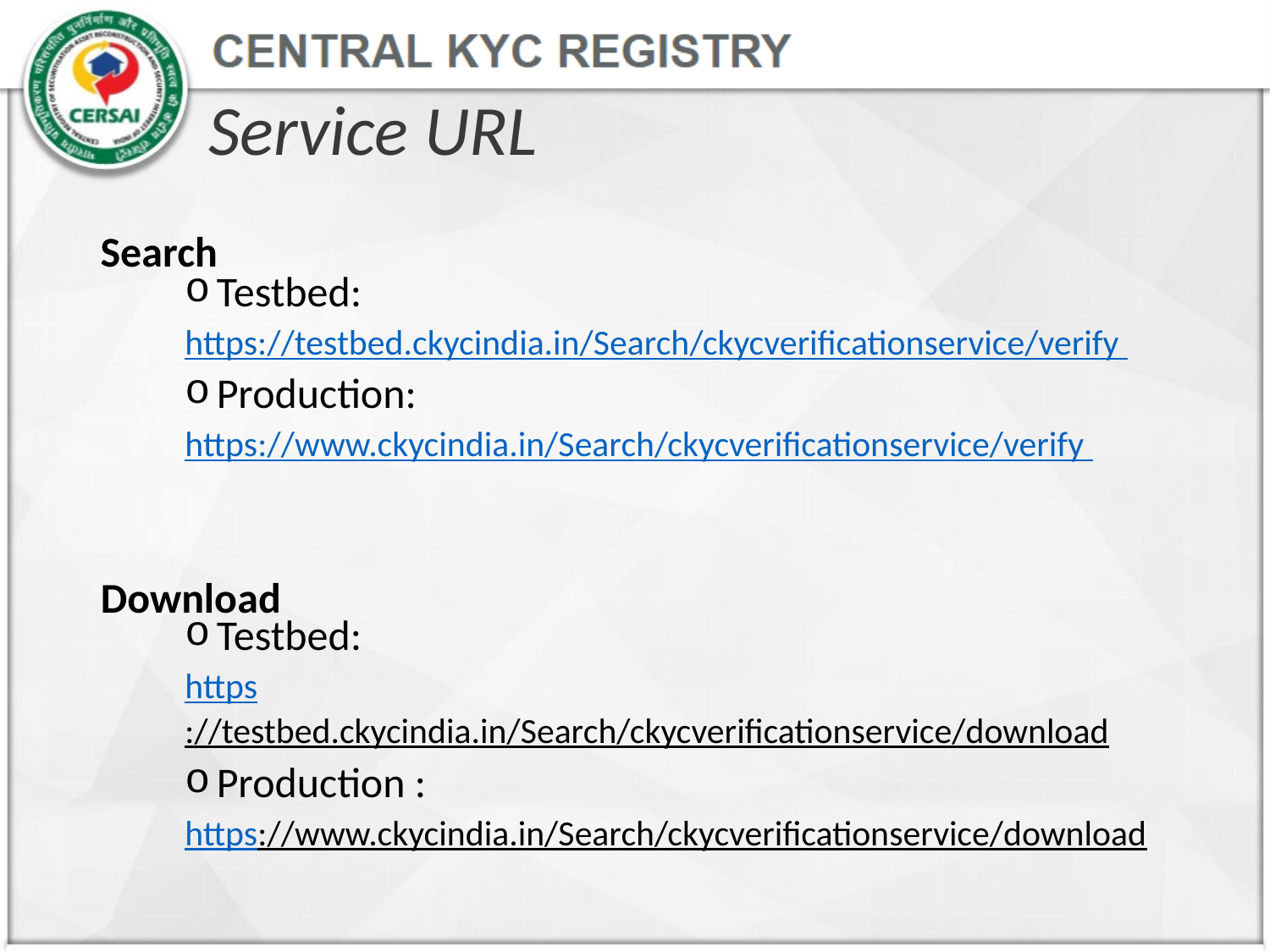

# Service URL
Search
Testbed:
https://testbed.ckycindia.in/Search/ckycverificationservice/verify
Production:
https://www.ckycindia.in/Search/ckycverificationservice/verify

Testbed:
https://testbed.ckycindia.in/Search/ckycverificationservice/download​
Production :
https://www.ckycindia.in/Search/ckycverificationservice/download​

Download